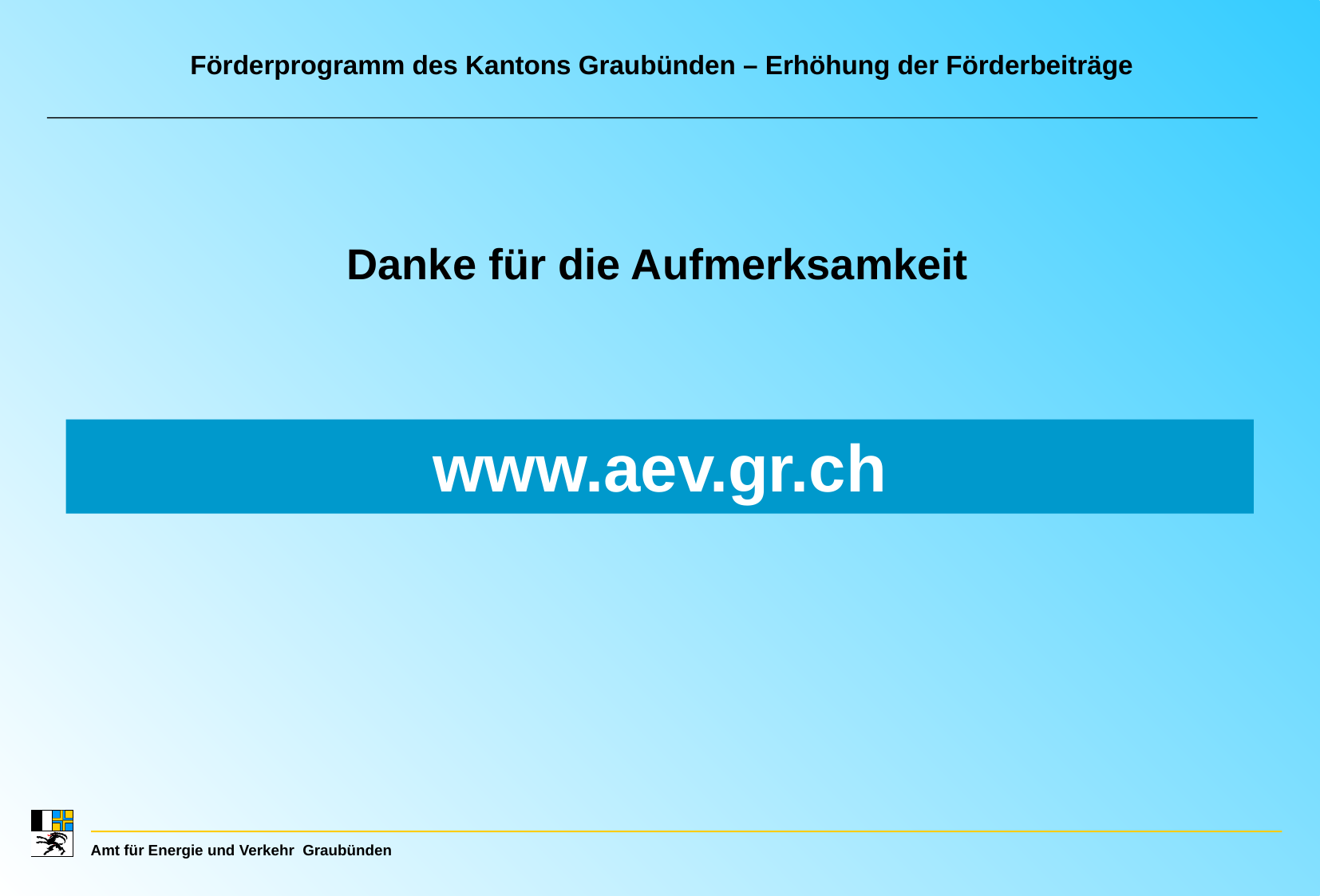

Förderprogramm des Kantons Graubünden – Erhöhung der Förderbeiträge

Danke für die Aufmerksamkeit
www.aev.gr.ch